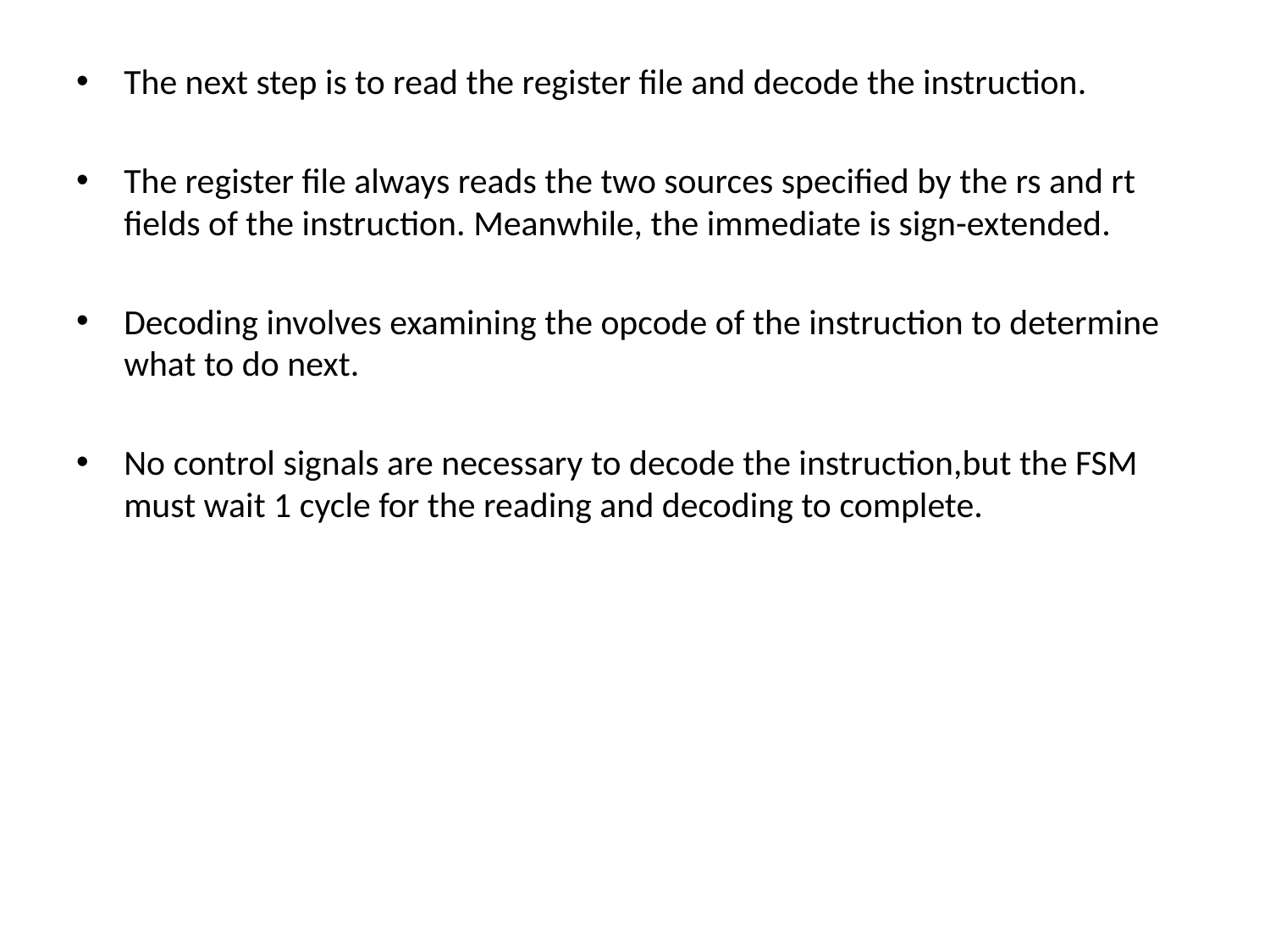

The next step is to read the register file and decode the instruction.

The register file always reads the two sources specified by the rs and rt fields of the instruction. Meanwhile, the immediate is sign-extended.

Decoding involves examining the opcode of the instruction to determine what to do next.

No control signals are necessary to decode the instruction,but the FSM must wait 1 cycle for the reading and decoding to complete.